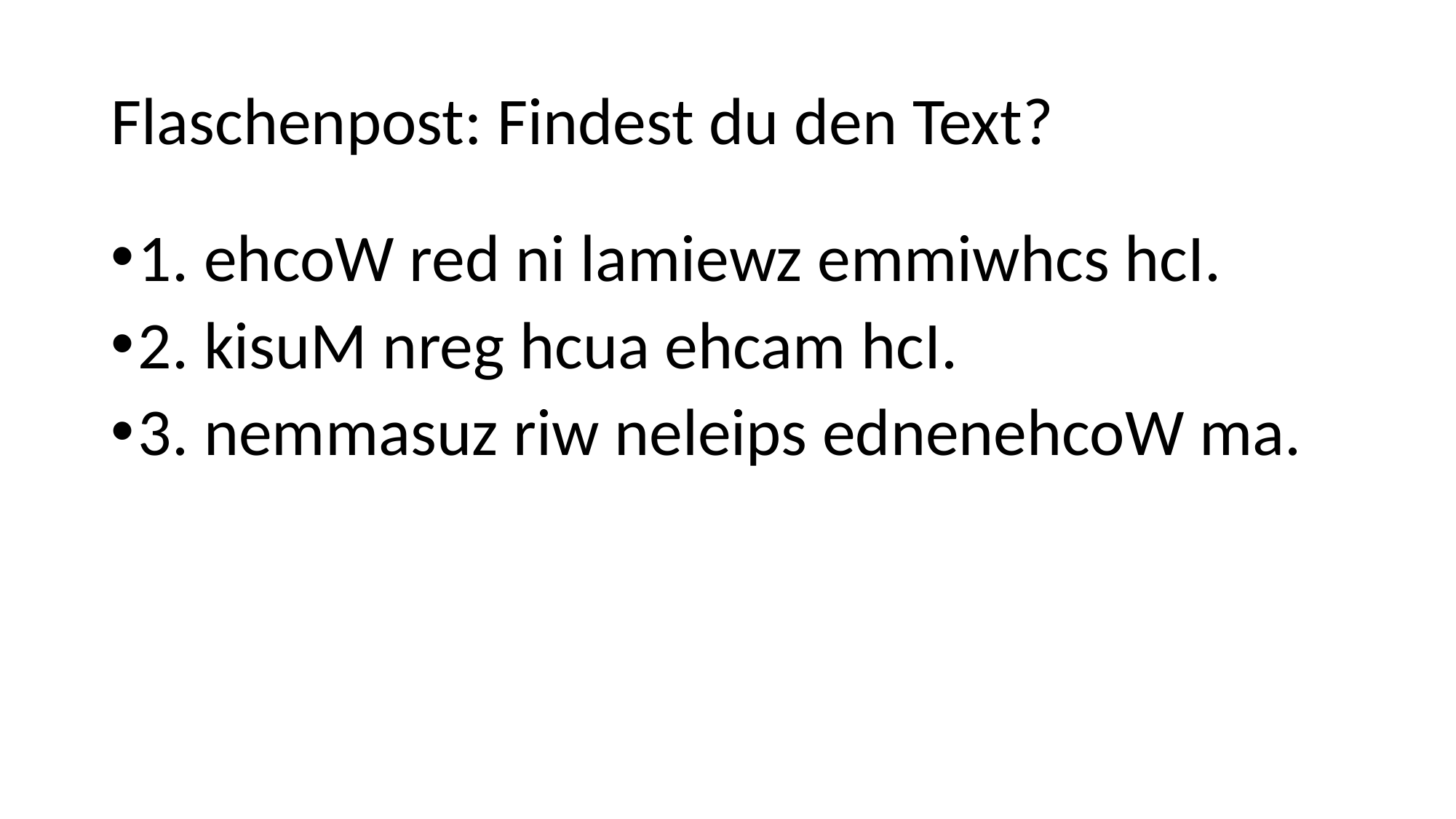

# Flaschenpost: Findest du den Text?
1. ehcoW red ni lamiewz emmiwhcs hcI.
2. kisuM nreg hcua ehcam hcI.
3. nemmasuz riw neleips ednenehcoW ma.